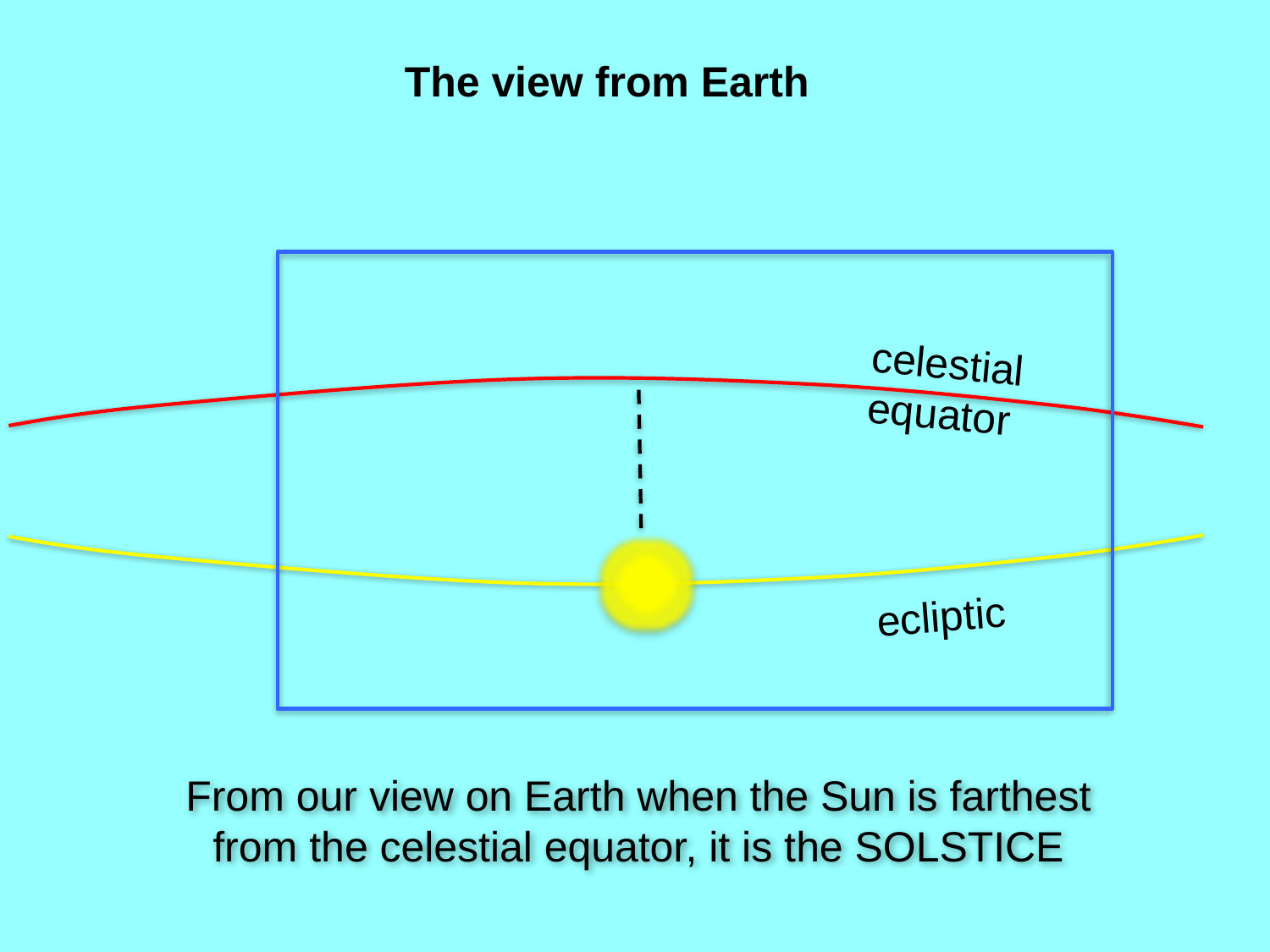

The view from Earth

celestial equator

ecliptic
From our view on Earth when the Sun is farthest from the celestial equator, it is the SOLSTICE